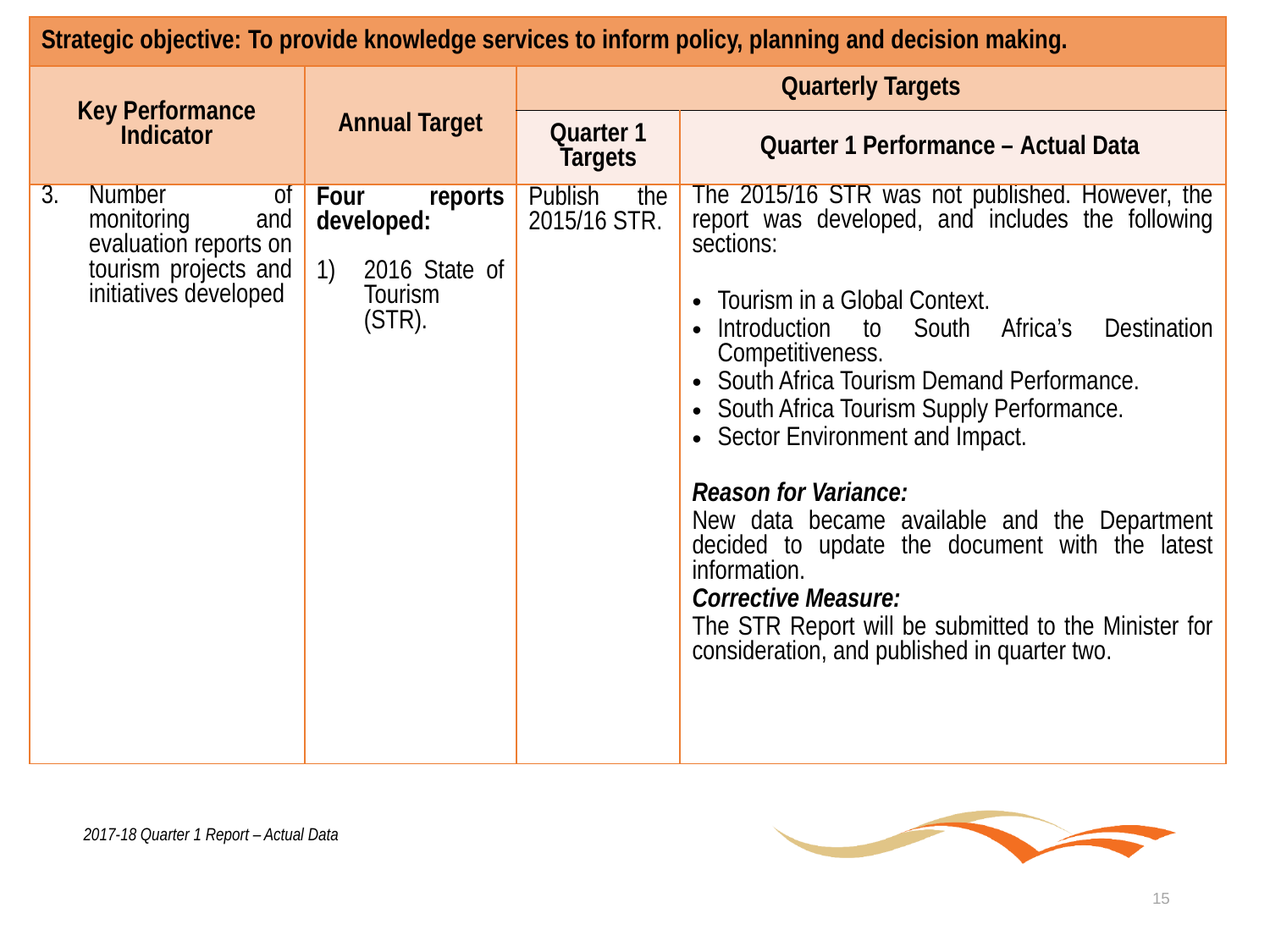

| Strategic objective: To provide knowledge services to inform policy, planning and decision making. |  |  |  |
| --- | --- | --- | --- |
| Key Performance Indicator | Annual Target | Quarterly Targets |  |
|  |  | Quarter 1 Targets | Quarter 1 Performance – Actual Data |
| Number of monitoring and evaluation reports on tourism projects and initiatives developed | Four reports developed: 2016 State of Tourism (STR). | Publish the 2015/16 STR. | The 2015/16 STR was not published. However, the report was developed, and includes the following sections: Tourism in a Global Context. Introduction to South Africa’s Destination Competitiveness. South Africa Tourism Demand Performance. South Africa Tourism Supply Performance. Sector Environment and Impact. Reason for Variance: New data became available and the Department decided to update the document with the latest information. Corrective Measure: The STR Report will be submitted to the Minister for consideration, and published in quarter two. |

2017-18 Quarter 1 Report – Actual Data
15